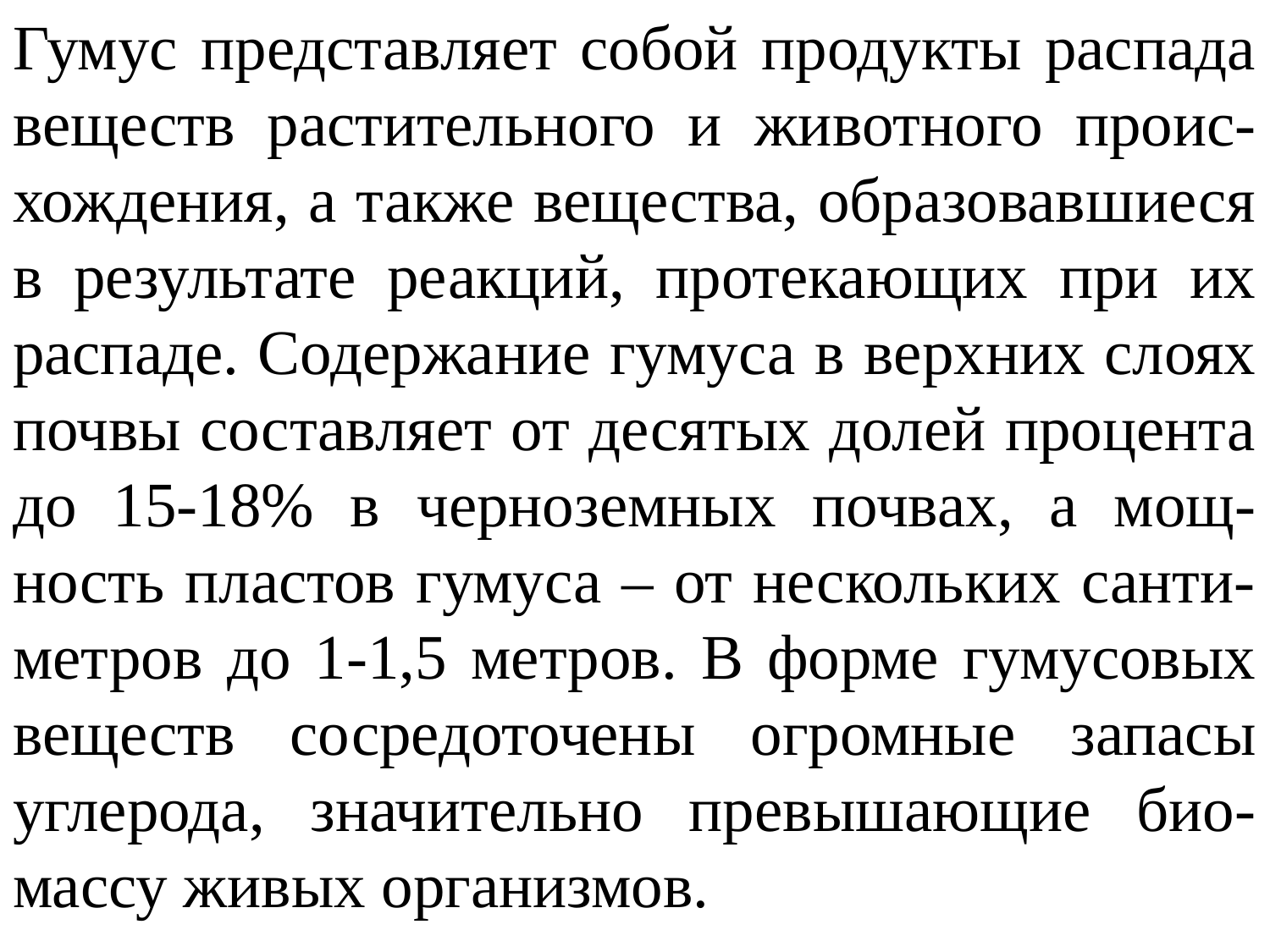

Гумус представляет собой продукты распада веществ растительного и животного проис-хождения, а также вещества, образовавшиеся в результате реакций, протекающих при их распаде. Содержание гумуса в верхних слоях почвы составляет от десятых долей процента до 15-18% в черноземных почвах, а мощ-ность пластов гумуса – от нескольких санти-метров до 1-1,5 метров. В форме гумусовых веществ сосредоточены огромные запасы углерода, значительно превышающие био-массу живых организмов.